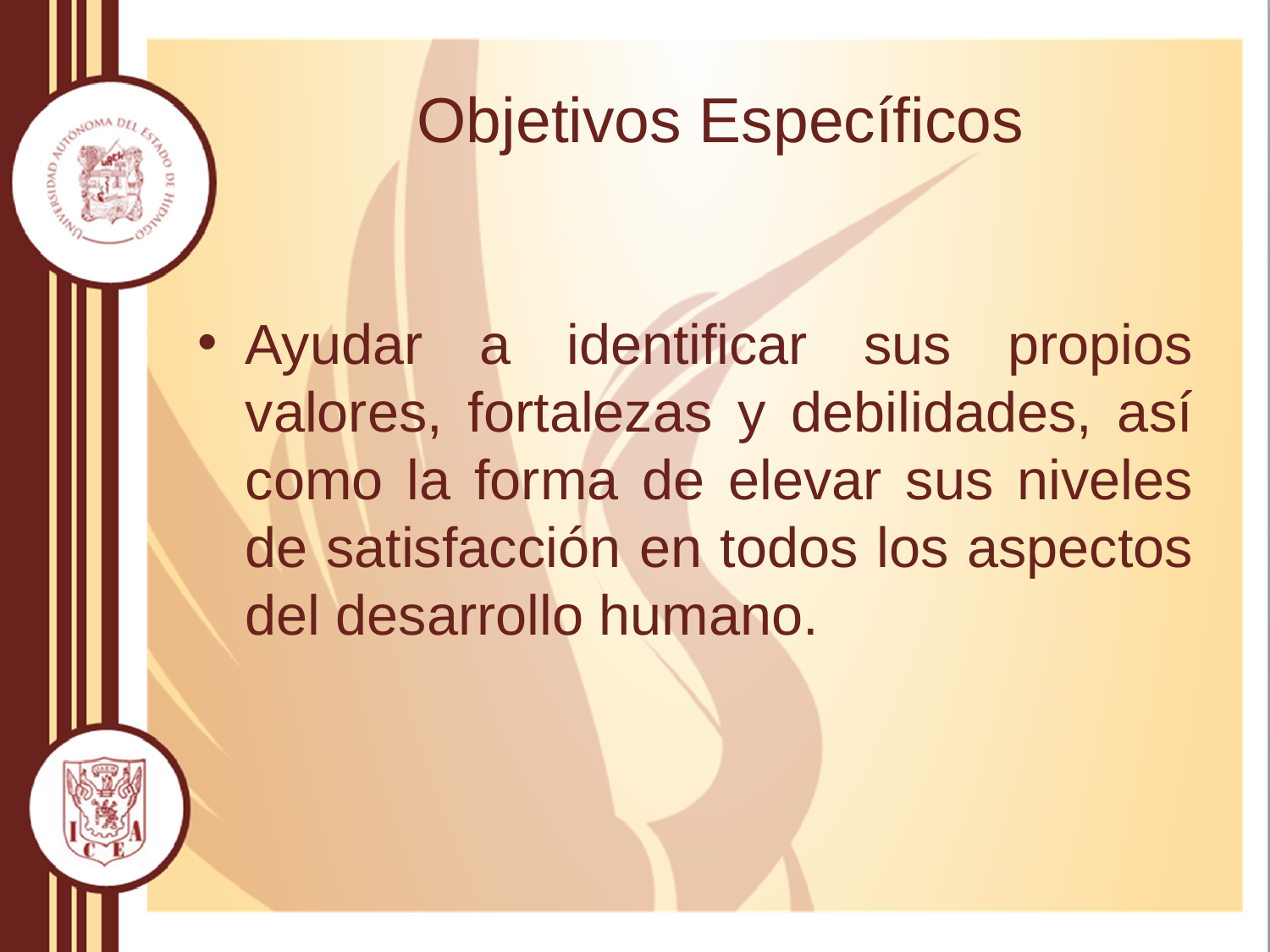

# Objetivos Específicos

Ayudar a identificar sus propios valores, fortalezas y debilidades, así como la forma de elevar sus niveles de satisfacción en todos los aspectos del desarrollo humano.